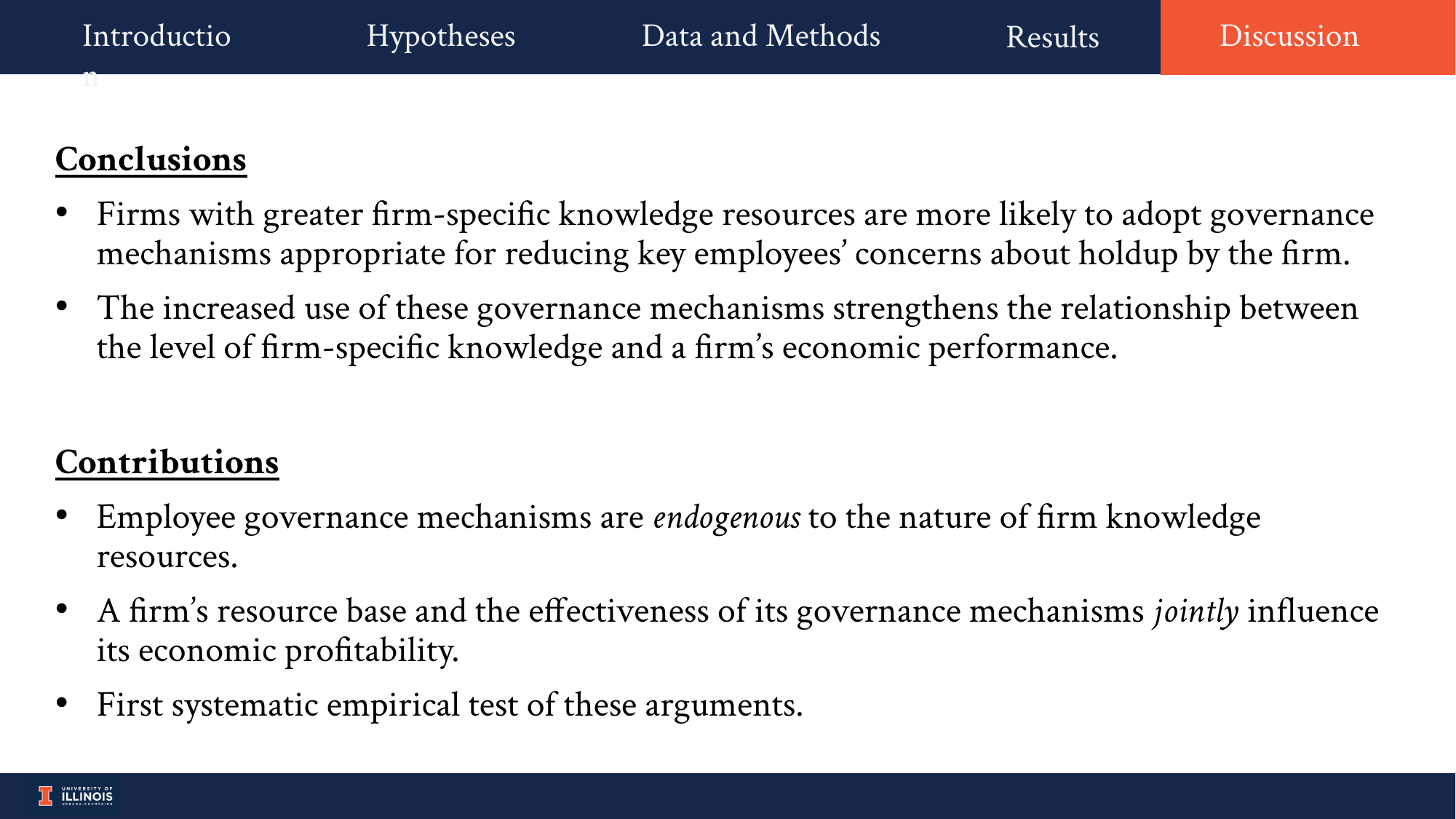

Introduction
Data and Methods
Hypotheses
Discussion
Results
Conclusions
Firms with greater firm-specific knowledge resources are more likely to adopt governance mechanisms appropriate for reducing key employees’ concerns about holdup by the firm.
The increased use of these governance mechanisms strengthens the relationship between the level of firm-specific knowledge and a firm’s economic performance.

Contributions
Employee governance mechanisms are endogenous to the nature of firm knowledge resources.
A firm’s resource base and the effectiveness of its governance mechanisms jointly influence its economic profitability.
First systematic empirical test of these arguments.